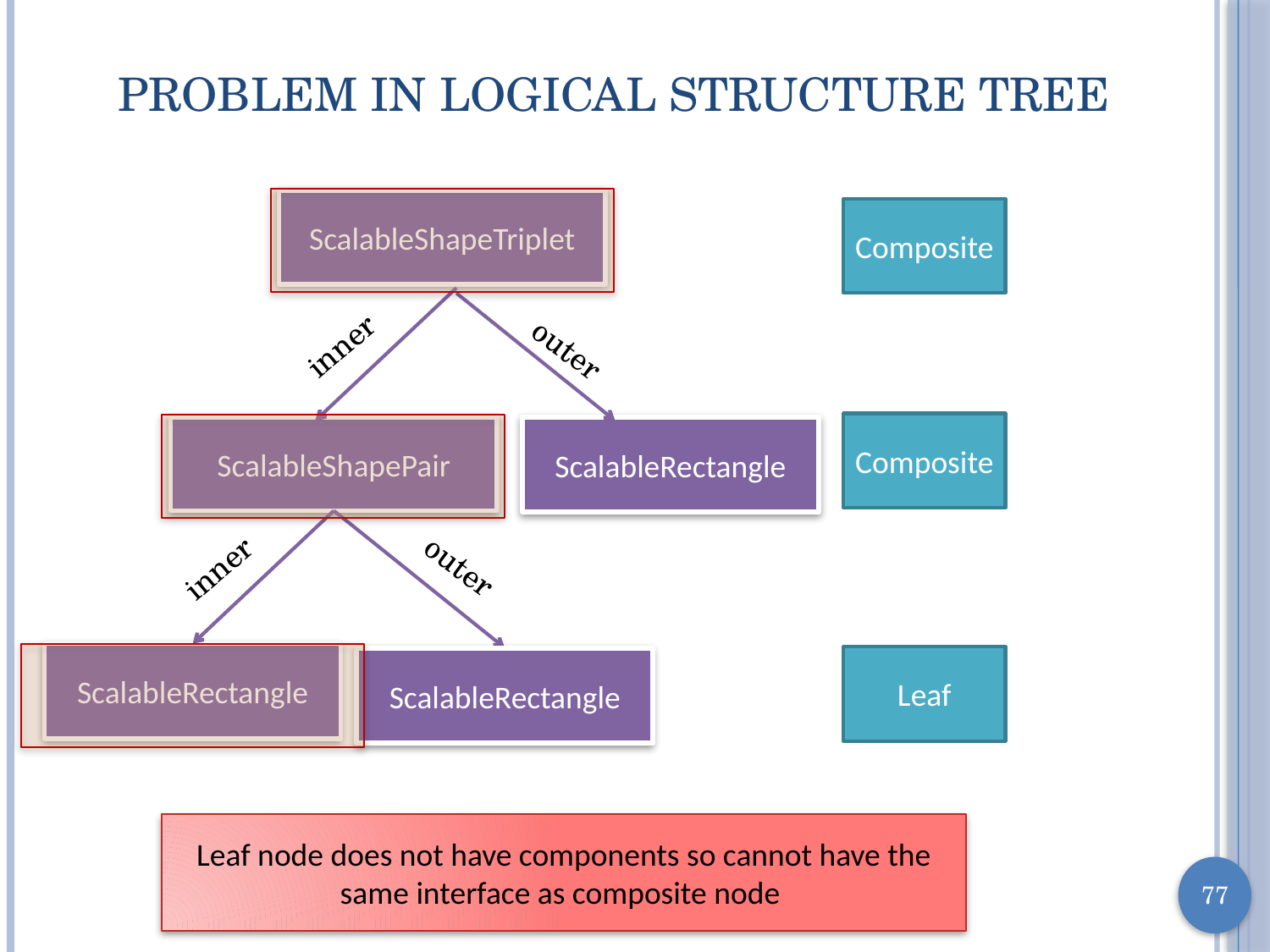

# Problem in Logical Structure Tree

ScalableShapeTriplet
Composite
inner
outer
Composite

ScalableShapePair
ScalableRectangle
outer
inner
ScalableRectangle

Leaf
ScalableRectangle
Leaf node does not have components so cannot have the same interface as composite node